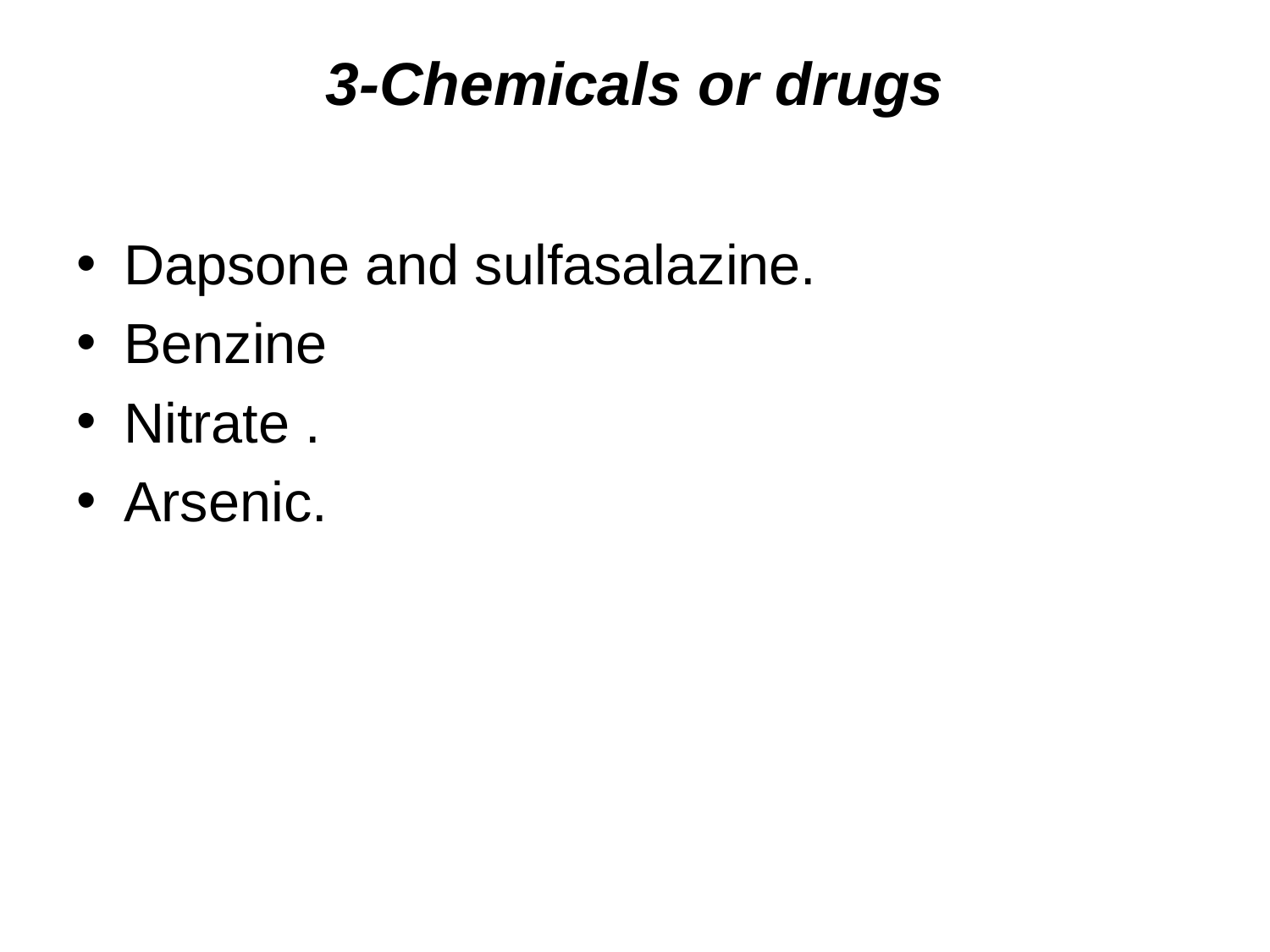

# 3-Chemicals or drugs
Dapsone and sulfasalazine.
Benzine
Nitrate .
Arsenic.